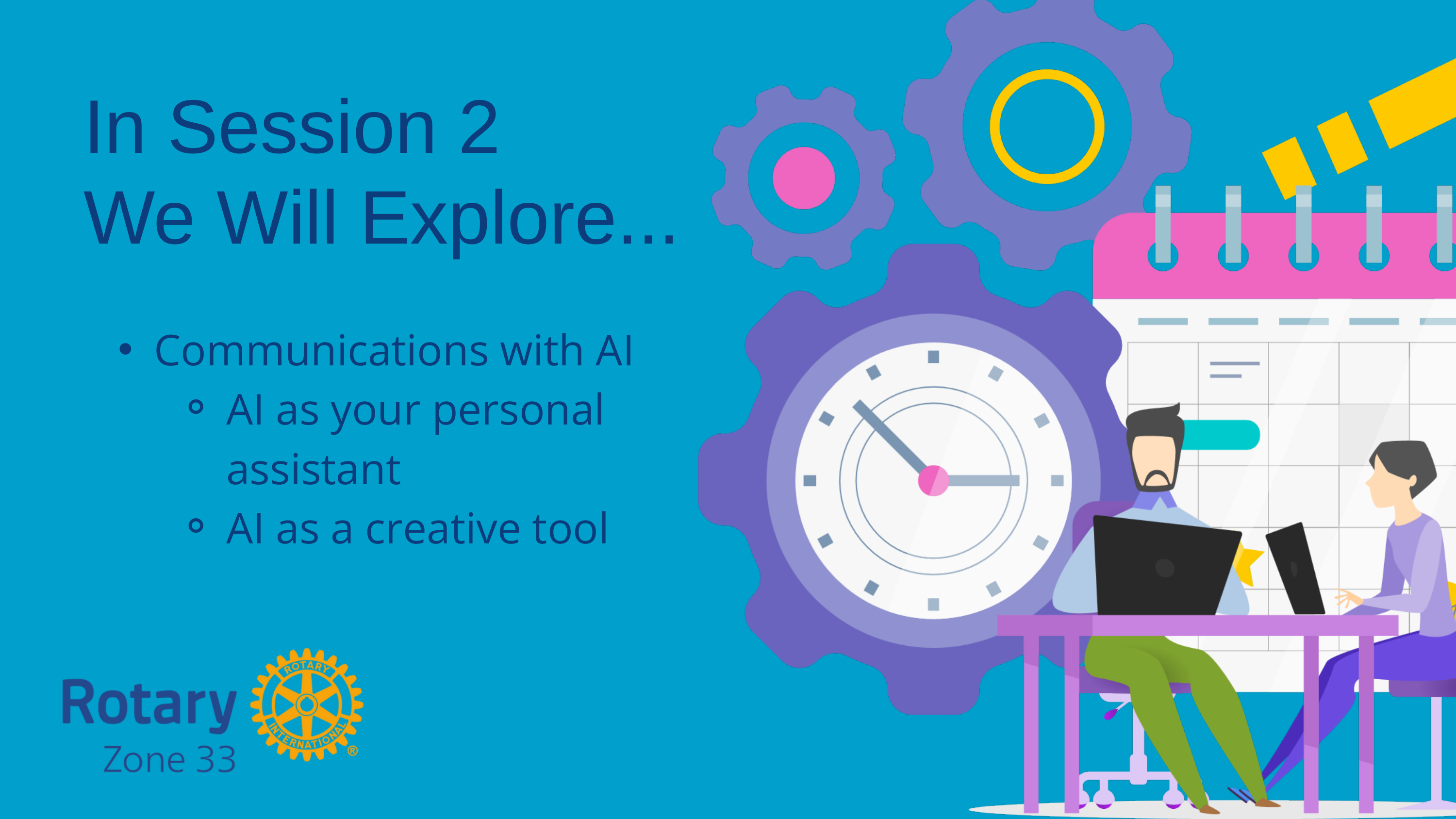

In Session 2
We Will Explore...
Communications with AI
AI as your personal assistant
AI as a creative tool